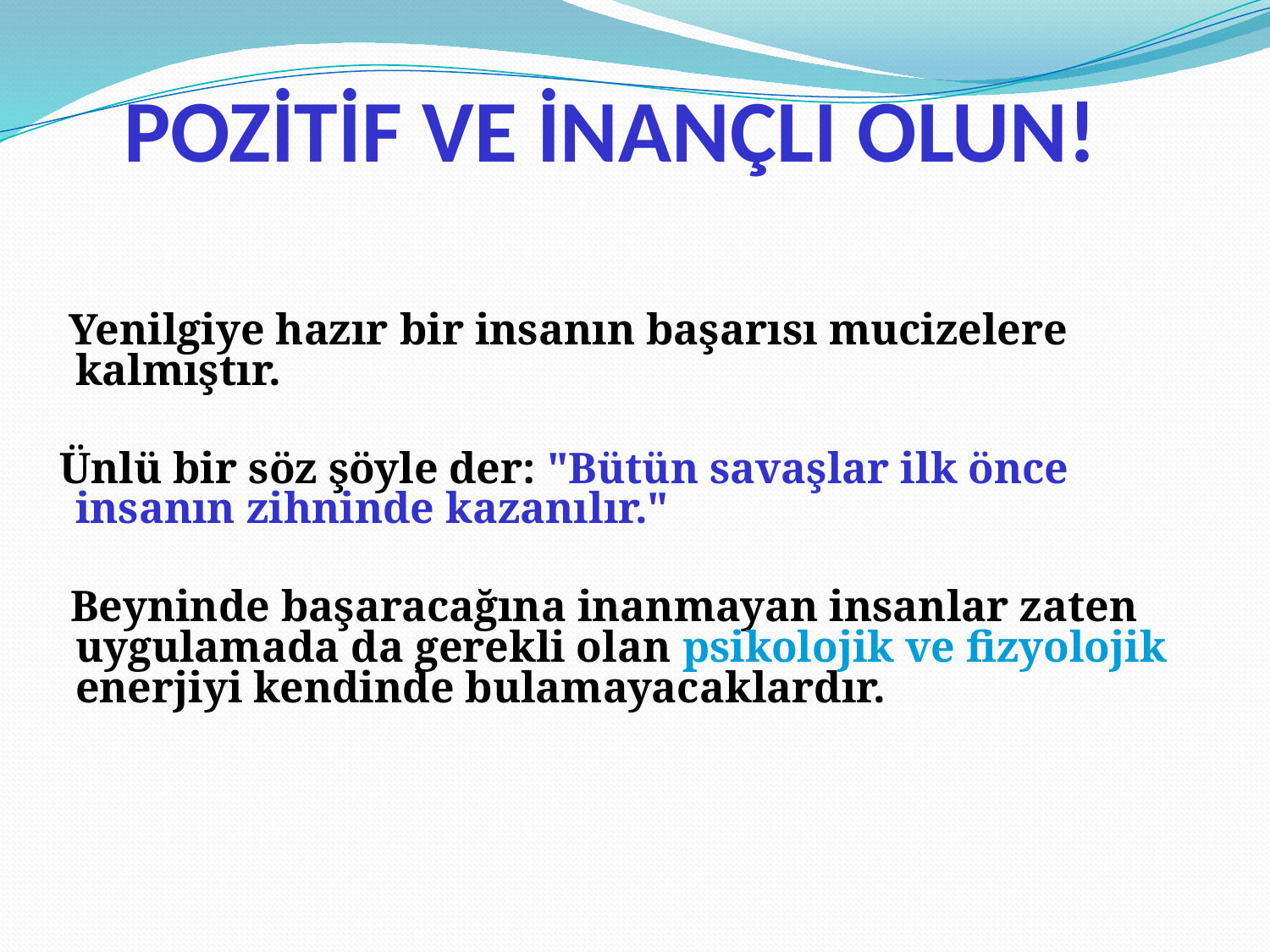

# POZİTİF VE İNANÇLI OLUN!
   Yenilgiye hazır bir insanın başarısı mucizelere kalmıştır.

  Ünlü bir söz şöyle der: "Bütün savaşlar ilk önce insanın zihninde kazanılır."

   Beyninde başaracağına inanmayan insanlar zaten uygulamada da gerekli olan psikolojik ve fizyolojik enerjiyi kendinde bulamayacaklardır.